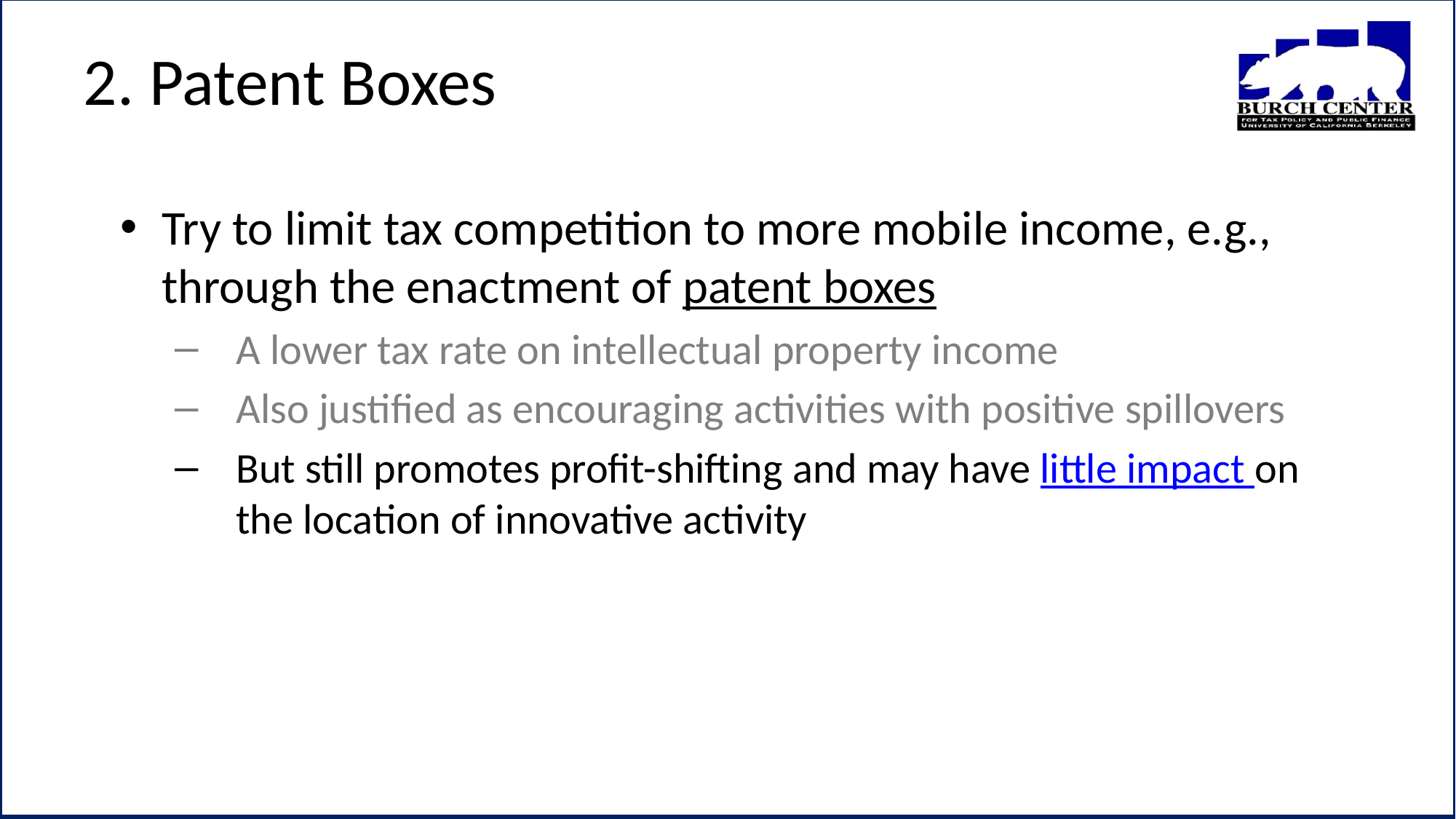

# 2. Patent Boxes
Try to limit tax competition to more mobile income, e.g., through the enactment of patent boxes
A lower tax rate on intellectual property income
Also justified as encouraging activities with positive spillovers
But still promotes profit-shifting and may have little impact on the location of innovative activity